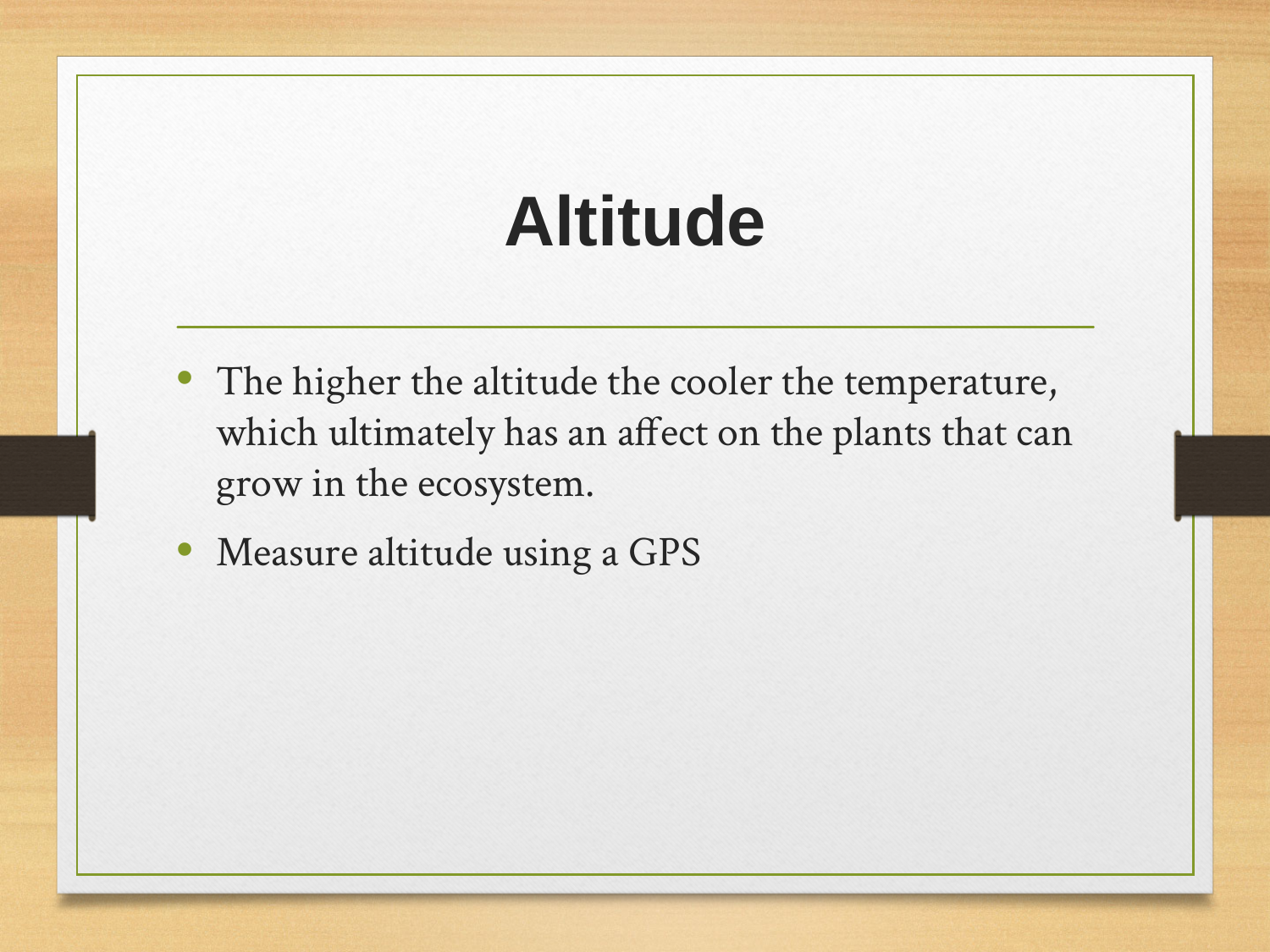

# Altitude
The higher the altitude the cooler the temperature, which ultimately has an affect on the plants that can grow in the ecosystem.
Measure altitude using a GPS